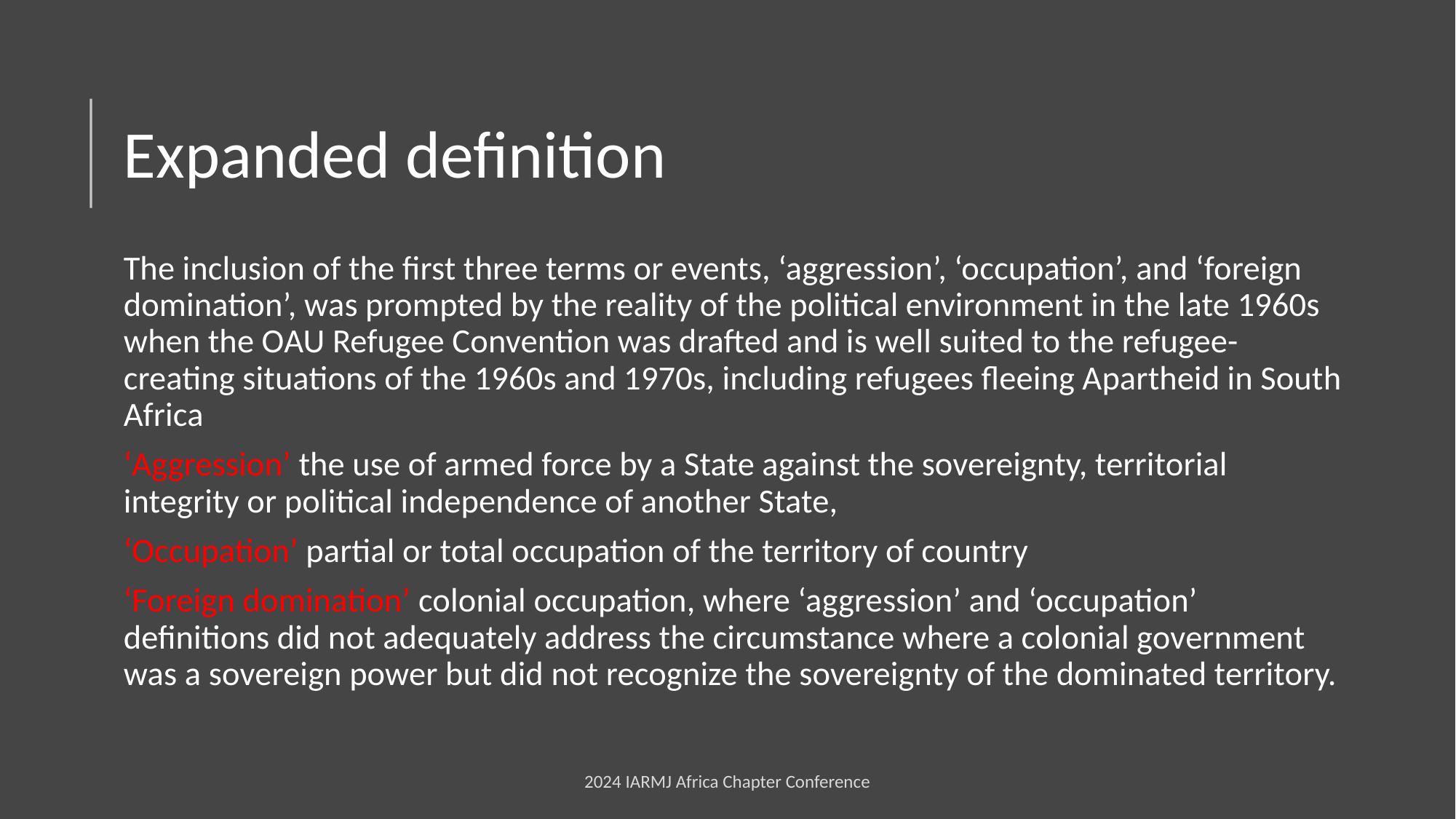

# Expanded definition
The inclusion of the first three terms or events, ‘aggression’, ‘occupation’, and ‘foreign domination’, was prompted by the reality of the political environment in the late 1960s when the OAU Refugee Convention was drafted and is well suited to the refugee- creating situations of the 1960s and 1970s, including refugees fleeing Apartheid in South Africa
‘Aggression’ the use of armed force by a State against the sovereignty, territorial integrity or political independence of another State,
‘Occupation’ partial or total occupation of the territory of country
‘Foreign domination’ colonial occupation, where ‘aggression’ and ‘occupation’ definitions did not adequately address the circumstance where a colonial government was a sovereign power but did not recognize the sovereignty of the dominated territory.
2024 IARMJ Africa Chapter Conference